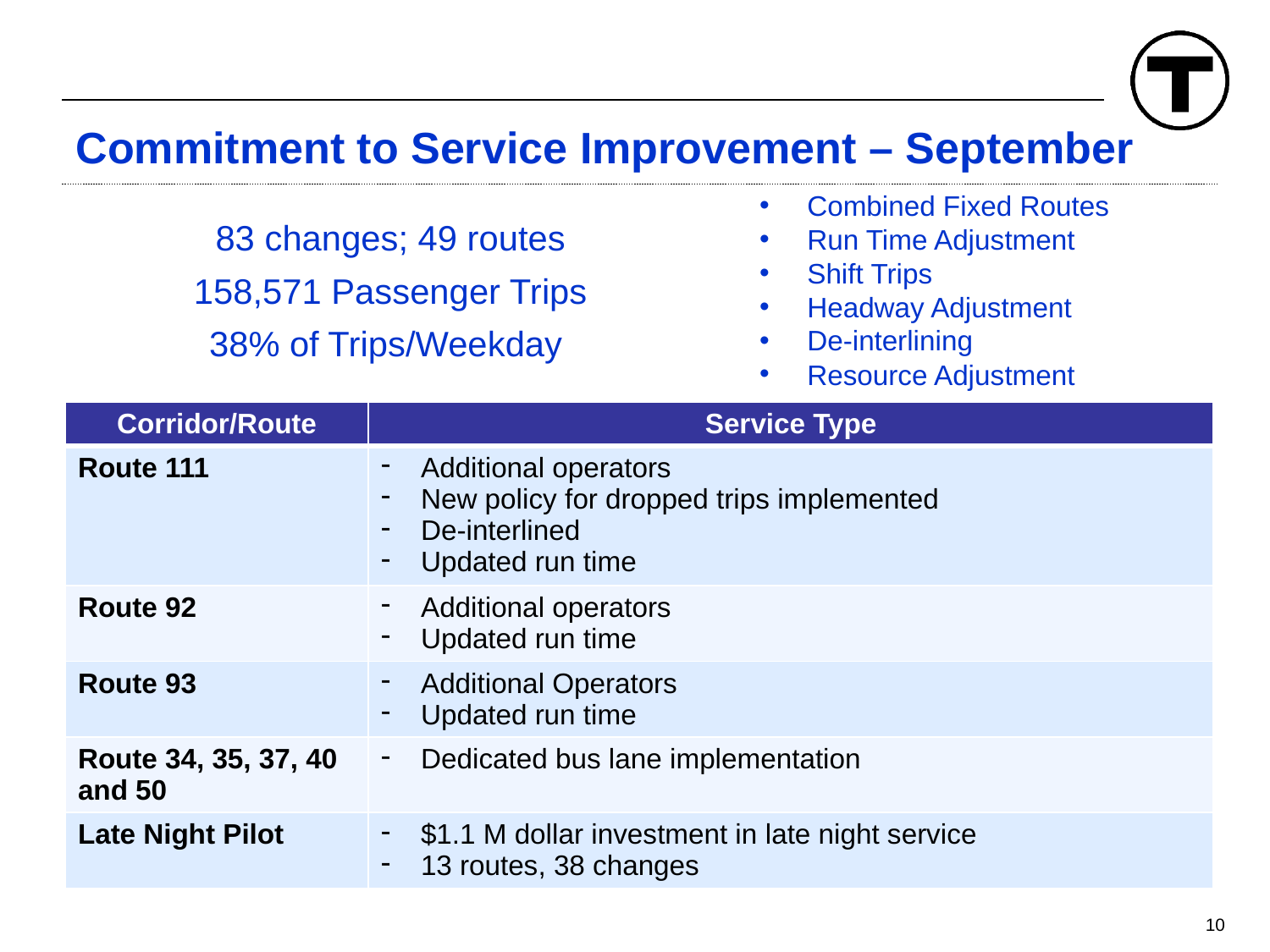

# Commitment to Service Improvement – September
Combined Fixed Routes
Run Time Adjustment
Shift Trips
Headway Adjustment
De-interlining
Resource Adjustment
83 changes; 49 routes
158,571 Passenger Trips
38% of Trips/Weekday
| Corridor/Route | Service Type |
| --- | --- |
| Route 111 | Additional operators New policy for dropped trips implemented De-interlined Updated run time |
| Route 92 | Additional operators Updated run time |
| Route 93 | Additional Operators Updated run time |
| Route 34, 35, 37, 40 and 50 | Dedicated bus lane implementation |
| Late Night Pilot | $1.1 M dollar investment in late night service 13 routes, 38 changes |